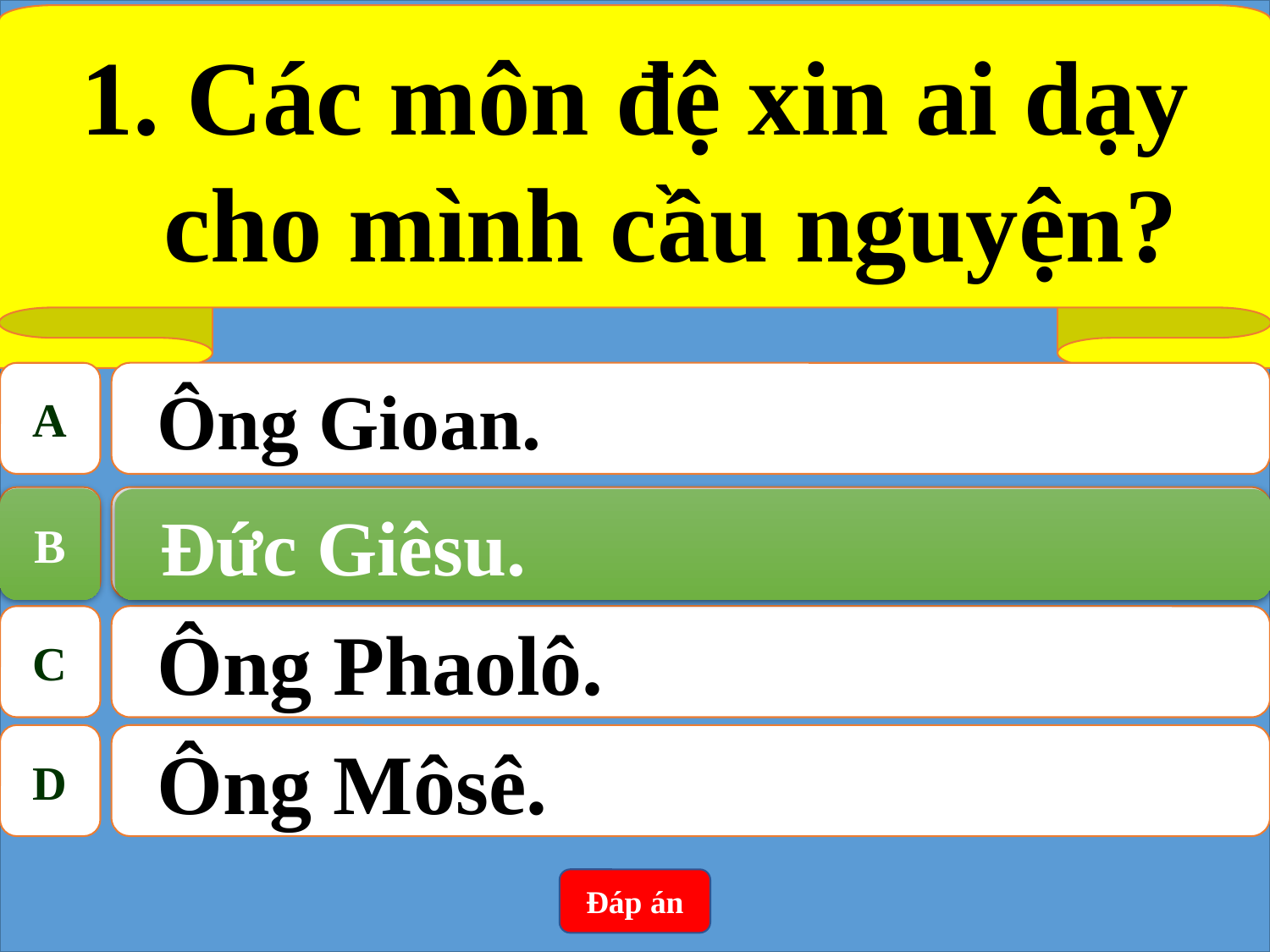

1. Các môn đệ xin ai dạy cho mình cầu nguyện?
A
Ông Gioan.
B
Đức Giêsu.
B
Đức Giêsu.
C
Ông Phaolô.
D
Ông Môsê.
Đáp án